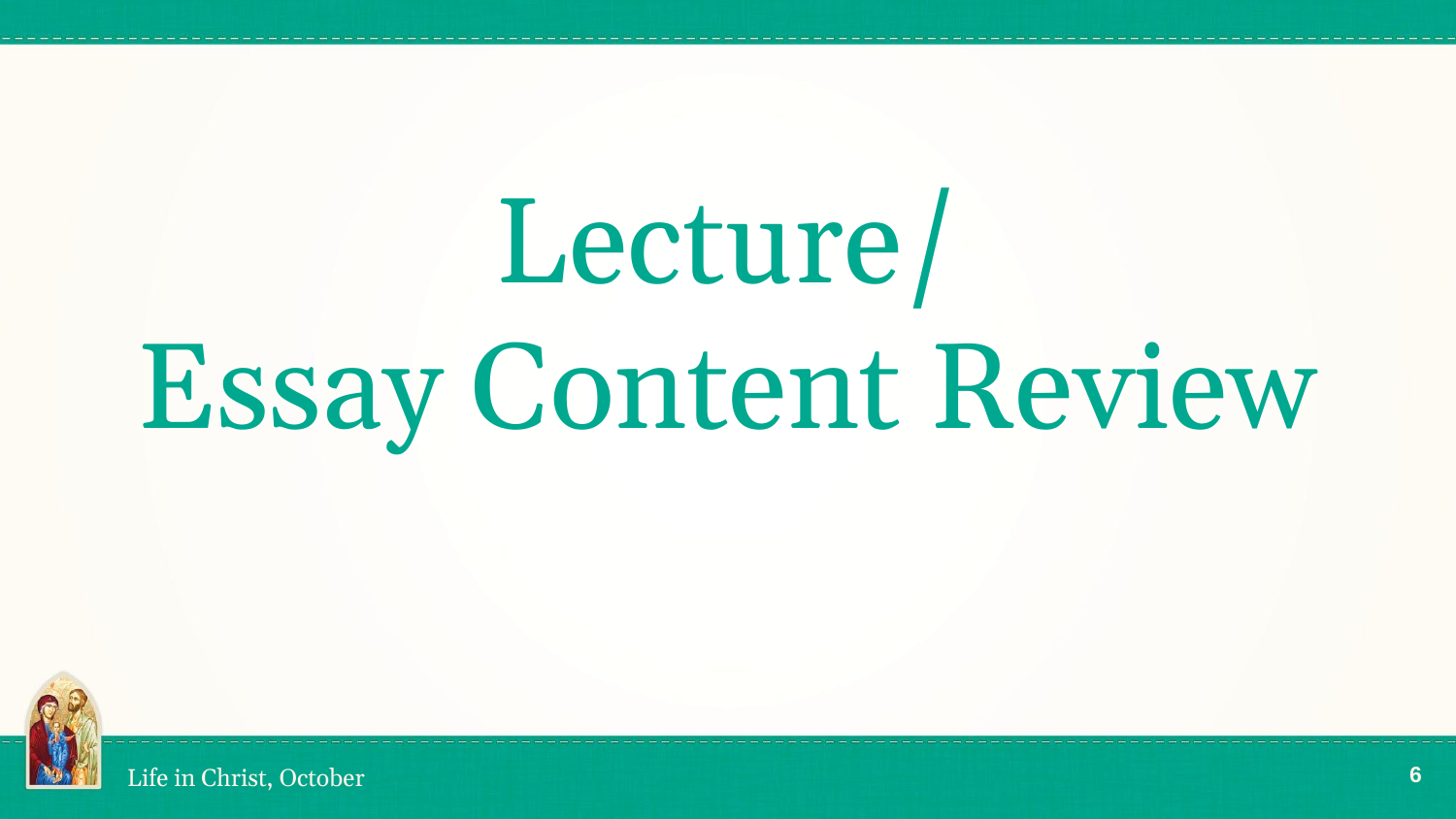

# Lecture/
Essay Content Review
6
Life in Christ, October